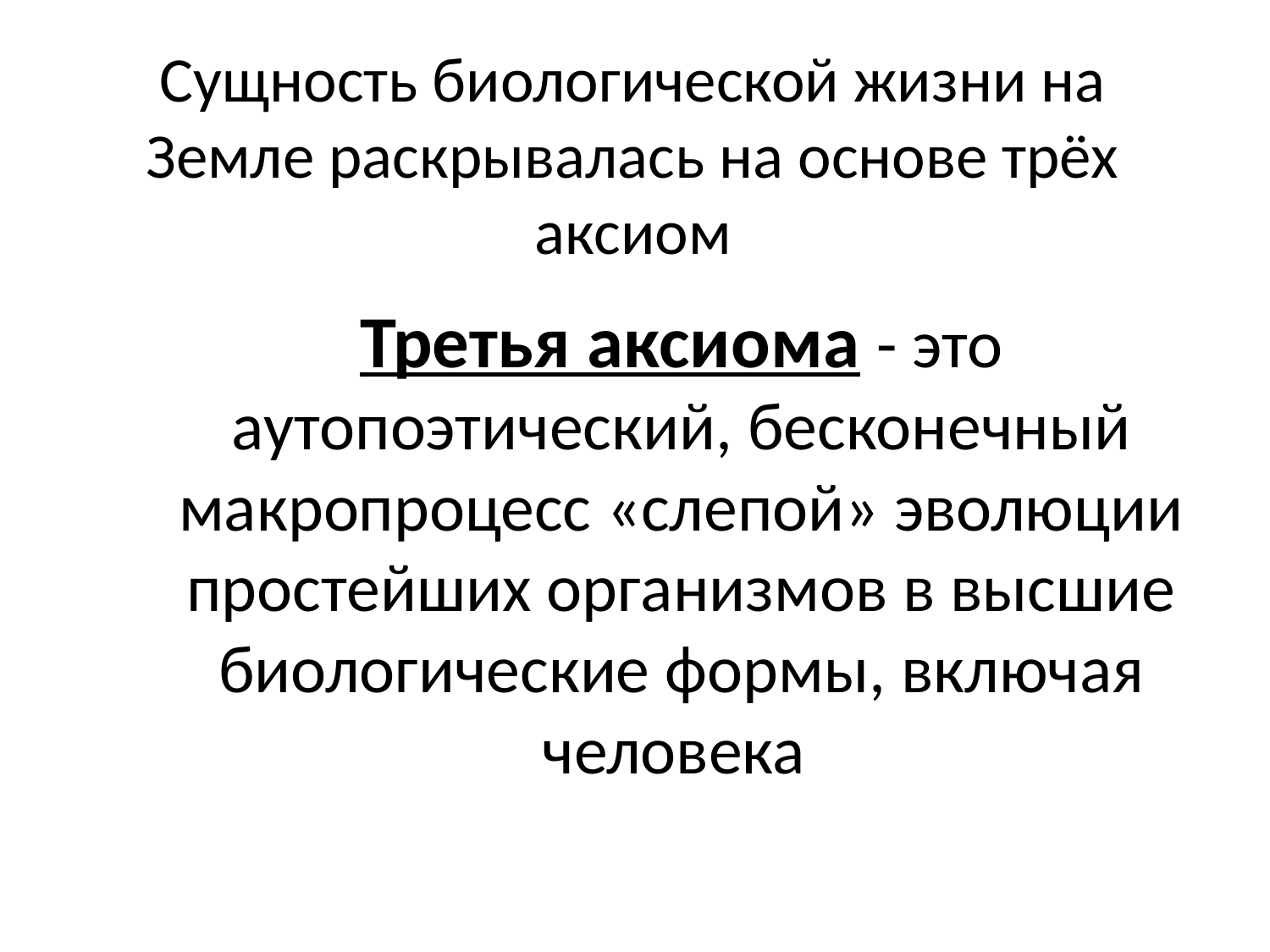

# Сущность биологической жизни на Земле раскрывалась на основе трёх аксиом
	Третья аксиома - это аутопоэтический, бесконечный макропроцесс «слепой» эволюции простейших организмов в высшие биологические формы, включая человека